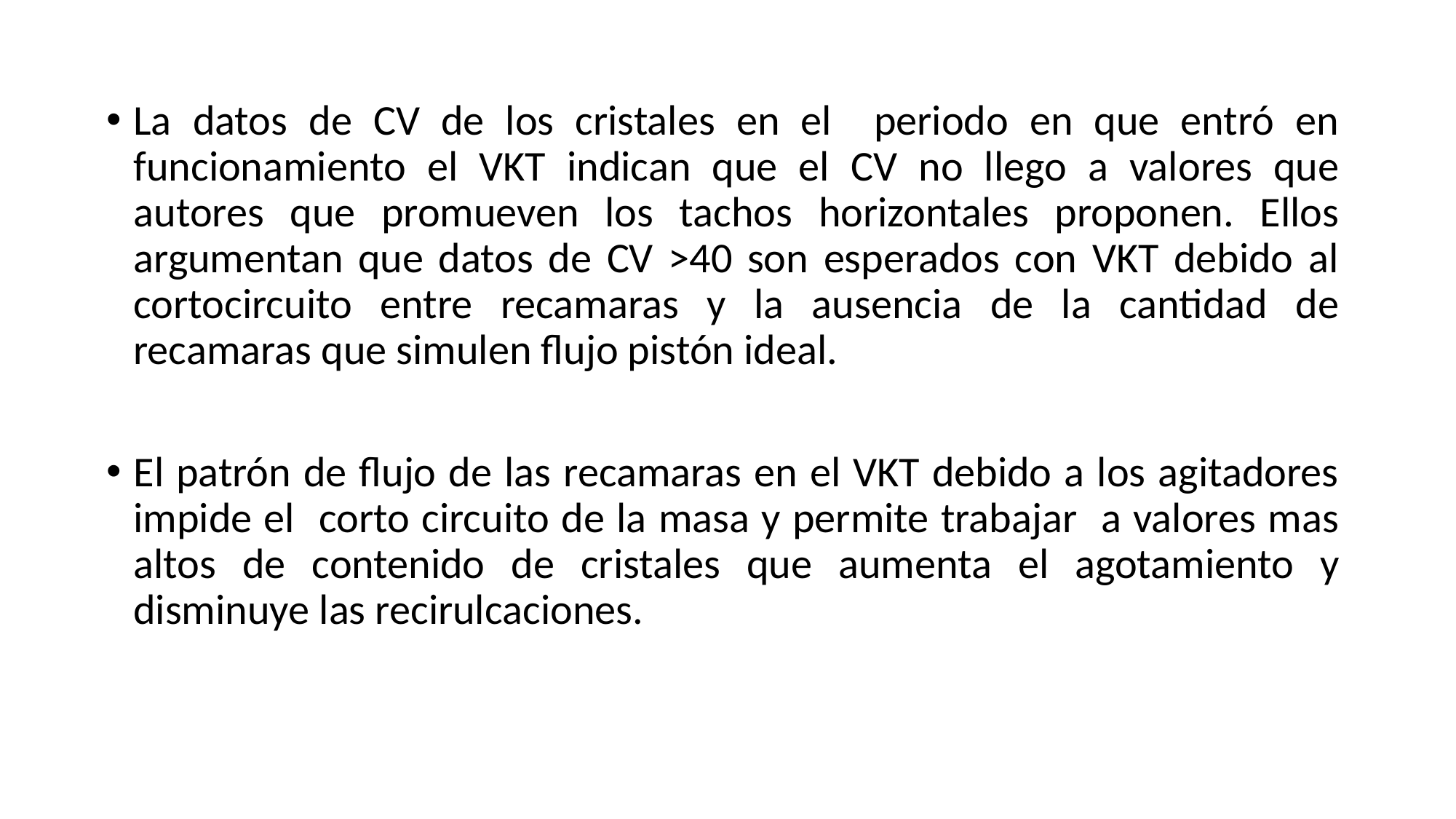

La datos de CV de los cristales en el  periodo en que entró en funcionamiento el VKT indican que el CV no llego a valores que autores que promueven los tachos horizontales proponen. Ellos argumentan que datos de CV >40 son esperados con VKT debido al cortocircuito entre recamaras y la ausencia de la cantidad de recamaras que simulen flujo pistón ideal.

El patrón de flujo de las recamaras en el VKT debido a los agitadores impide el  corto circuito de la masa y permite trabajar  a valores mas altos de contenido de cristales que aumenta el agotamiento y disminuye las recirulcaciones.